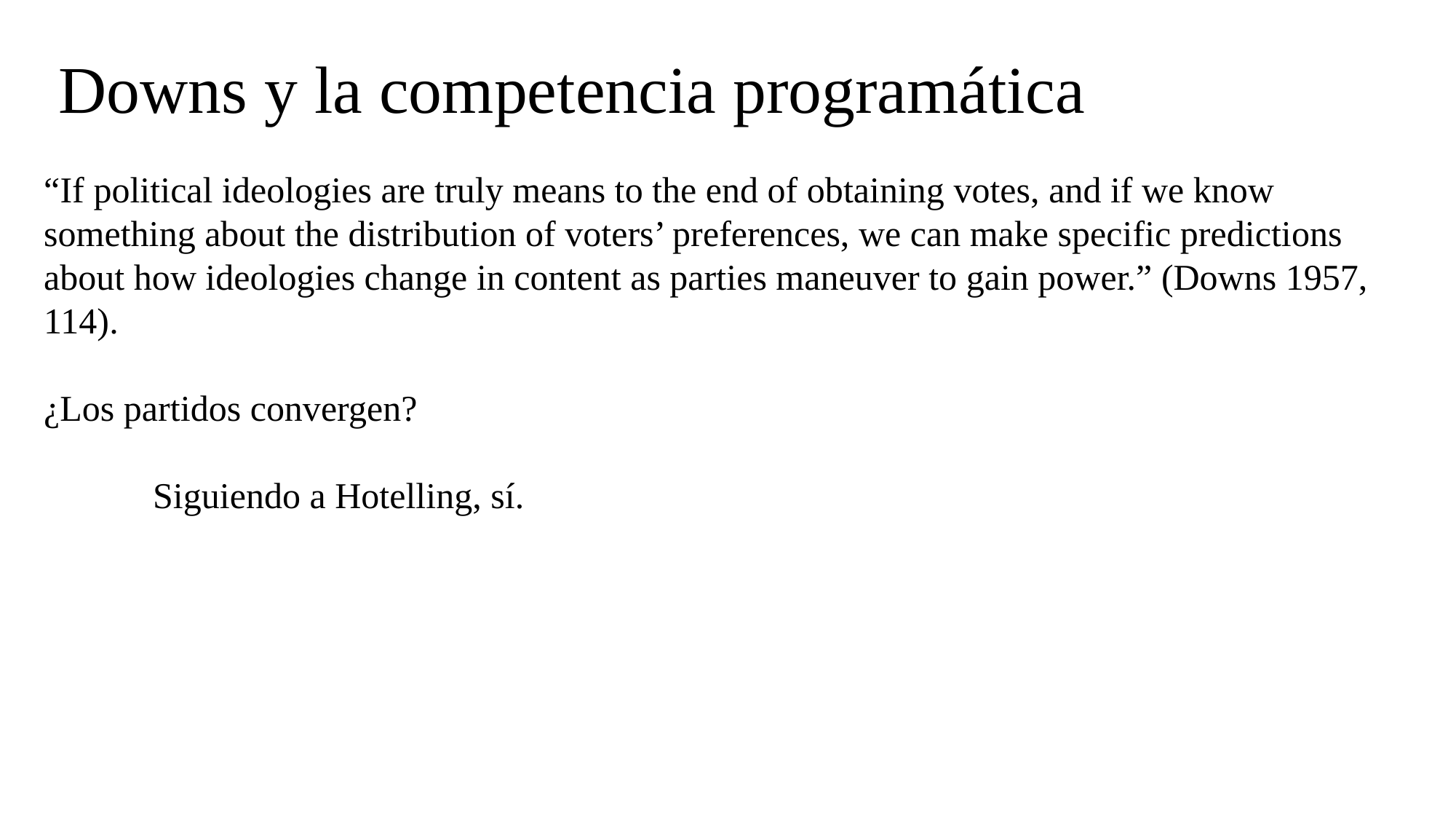

# Downs y la competencia programática
“If political ideologies are truly means to the end of obtaining votes, and if we know something about the distribution of voters’ preferences, we can make specific predictions about how ideologies change in content as parties maneuver to gain power.” (Downs 1957, 114).

¿Los partidos convergen?

	Siguiendo a Hotelling, sí.